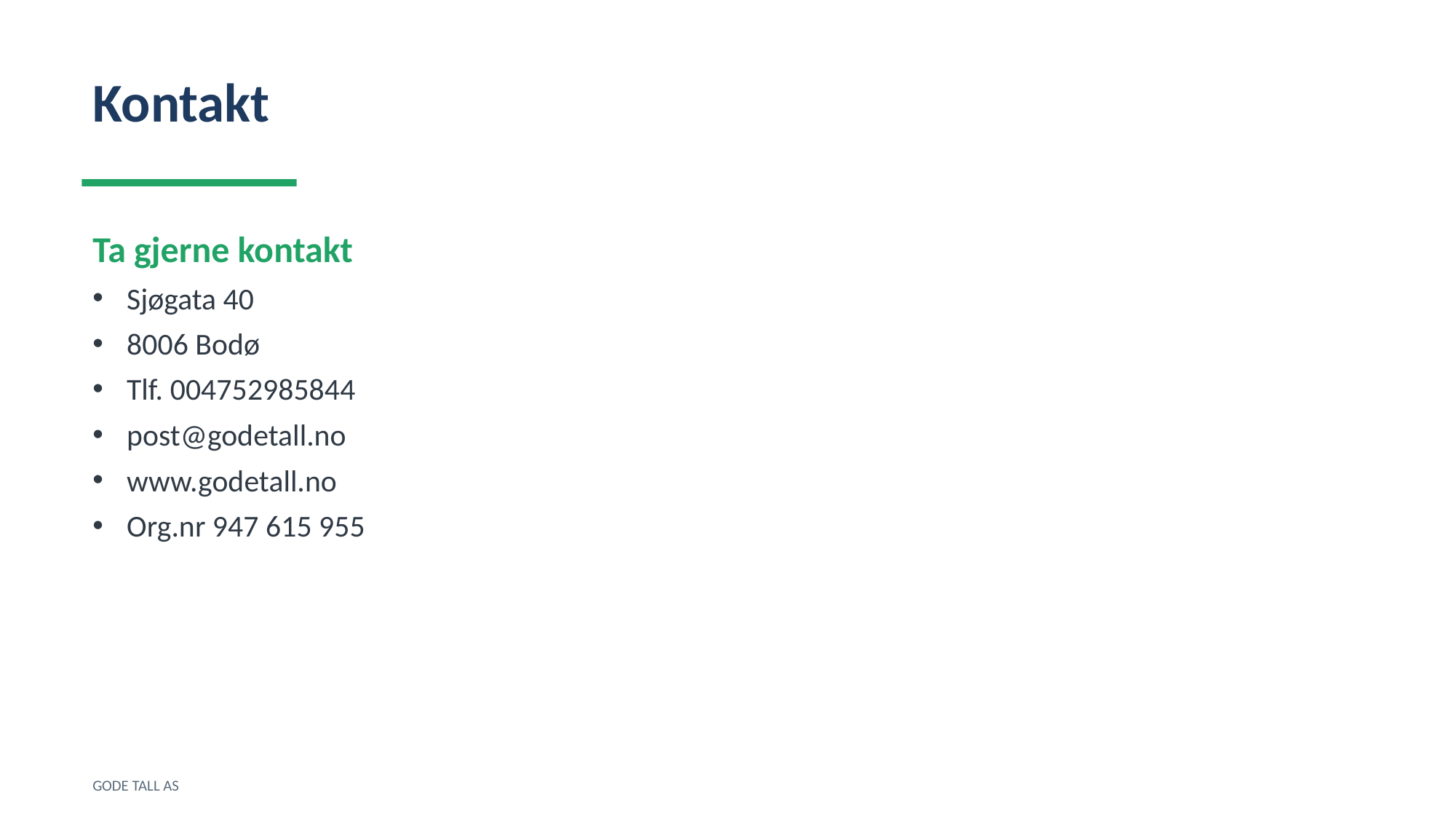

Kontakt

Ta gjerne kontakt
Sjøgata 40
8006 Bodø
Tlf. 004752985844
post@godetall.no
www.godetall.no
Org.nr 947 615 955
GODE TALL AS